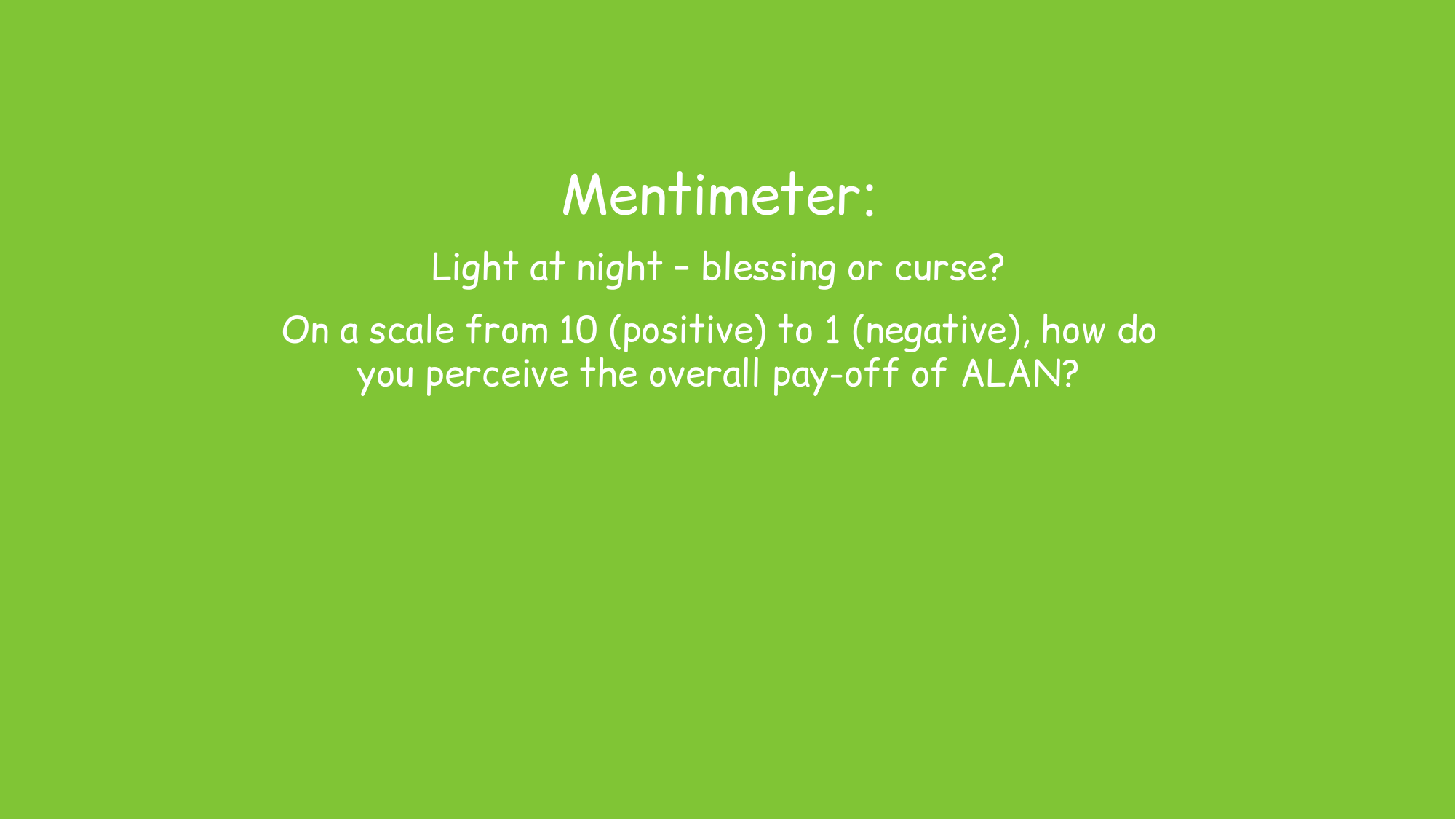

Mentimeter:
Light at night – blessing or curse?
On a scale from 10 (positive) to 1 (negative), how do you perceive the overall pay-off of ALAN?